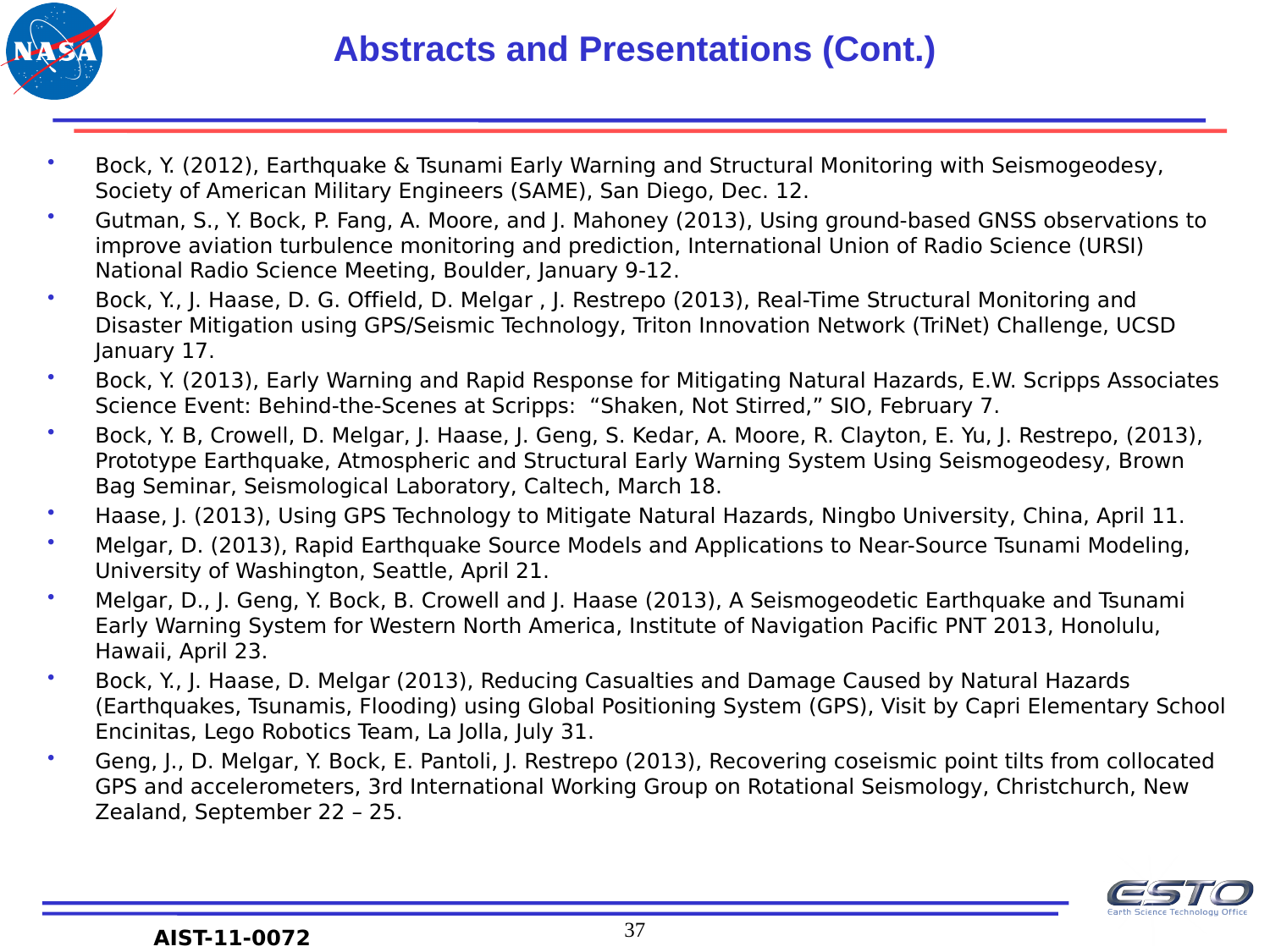

# Abstracts and Presentations (Cont.)
Bock, Y. (2012), Earthquake & Tsunami Early Warning and Structural Monitoring with Seismogeodesy, Society of American Military Engineers (SAME), San Diego, Dec. 12.
Gutman, S., Y. Bock, P. Fang, A. Moore, and J. Mahoney (2013), Using ground-based GNSS observations to improve aviation turbulence monitoring and prediction, International Union of Radio Science (URSI) National Radio Science Meeting, Boulder, January 9-12.
Bock, Y., J. Haase, D. G. Offield, D. Melgar , J. Restrepo (2013), Real-Time Structural Monitoring and Disaster Mitigation using GPS/Seismic Technology, Triton Innovation Network (TriNet) Challenge, UCSD January 17.
Bock, Y. (2013), Early Warning and Rapid Response for Mitigating Natural Hazards, E.W. Scripps Associates Science Event: Behind-the-Scenes at Scripps:  “Shaken, Not Stirred,” SIO, February 7.
Bock, Y. B, Crowell, D. Melgar, J. Haase, J. Geng, S. Kedar, A. Moore, R. Clayton, E. Yu, J. Restrepo, (2013), Prototype Earthquake, Atmospheric and Structural Early Warning System Using Seismogeodesy, Brown Bag Seminar, Seismological Laboratory, Caltech, March 18.
Haase, J. (2013), Using GPS Technology to Mitigate Natural Hazards, Ningbo University, China, April 11.
Melgar, D. (2013), Rapid Earthquake Source Models and Applications to Near-Source Tsunami Modeling, University of Washington, Seattle, April 21.
Melgar, D., J. Geng, Y. Bock, B. Crowell and J. Haase (2013), A Seismogeodetic Earthquake and Tsunami Early Warning System for Western North America, Institute of Navigation Pacific PNT 2013, Honolulu, Hawaii, April 23.
Bock, Y., J. Haase, D. Melgar (2013), Reducing Casualties and Damage Caused by Natural Hazards (Earthquakes, Tsunamis, Flooding) using Global Positioning System (GPS), Visit by Capri Elementary School Encinitas, Lego Robotics Team, La Jolla, July 31.
Geng, J., D. Melgar, Y. Bock, E. Pantoli, J. Restrepo (2013), Recovering coseismic point tilts from collocated GPS and accelerometers, 3rd International Working Group on Rotational Seismology, Christchurch, New Zealand, September 22 – 25.